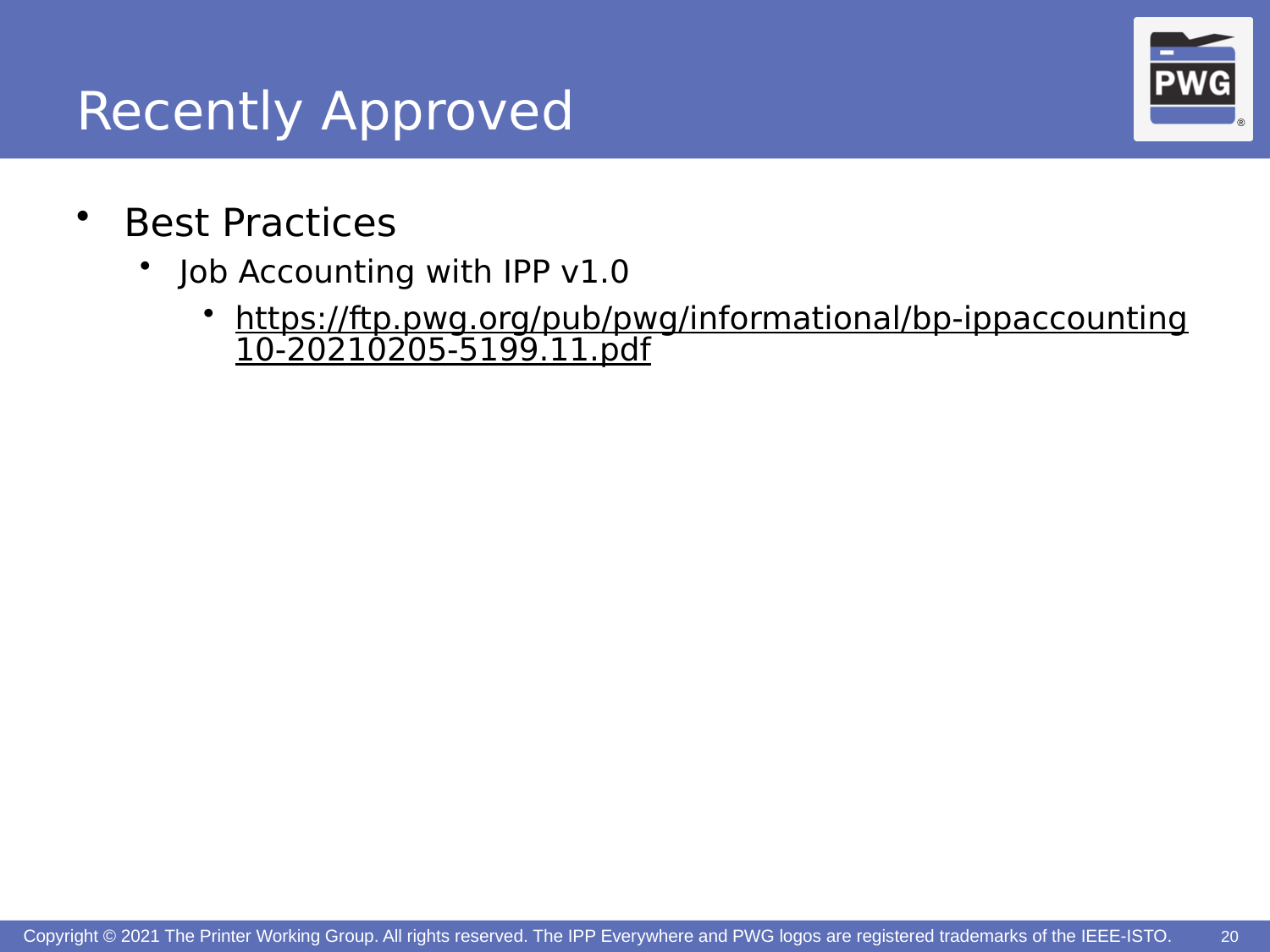

# Recently Approved
Best Practices
Job Accounting with IPP v1.0
https://ftp.pwg.org/pub/pwg/informational/bp-ippaccounting10-20210205-5199.11.pdf
20